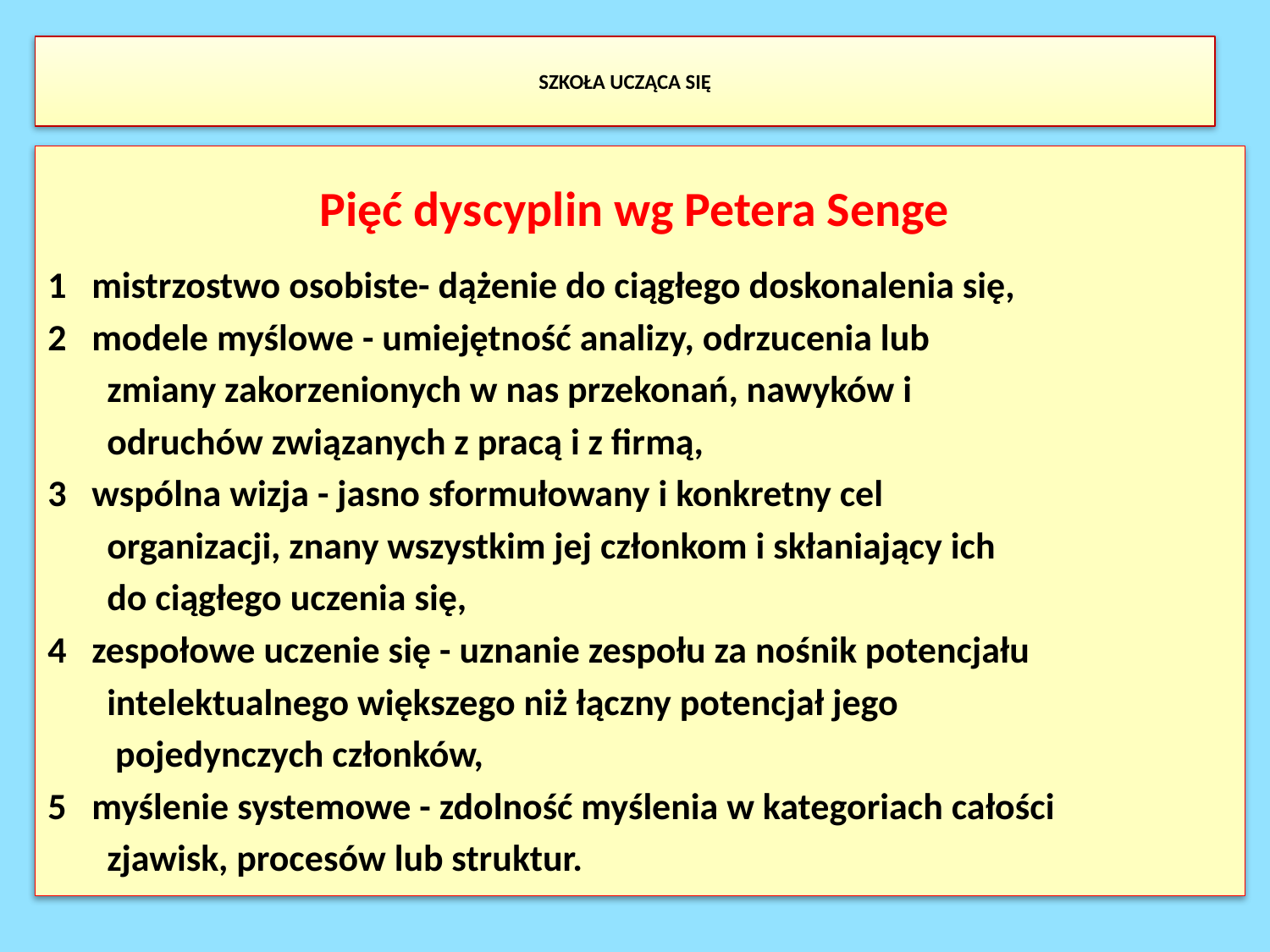

# SZKOŁA UCZĄCA SIĘ

Pięć dyscyplin wg Petera Senge

1   mistrzostwo osobiste- dążenie do ciągłego doskonalenia się,
2   modele myślowe - umiejętność analizy, odrzucenia lub
       zmiany zakorzenionych w nas przekonań, nawyków i
       odruchów związanych z pracą i z firmą,
3   wspólna wizja - jasno sformułowany i konkretny cel
       organizacji, znany wszystkim jej członkom i skłaniający ich
       do ciągłego uczenia się,
4   zespołowe uczenie się - uznanie zespołu za nośnik potencjału
       intelektualnego większego niż łączny potencjał jego
        pojedynczych członków,
5   myślenie systemowe - zdolność myślenia w kategoriach całości
       zjawisk, procesów lub struktur.